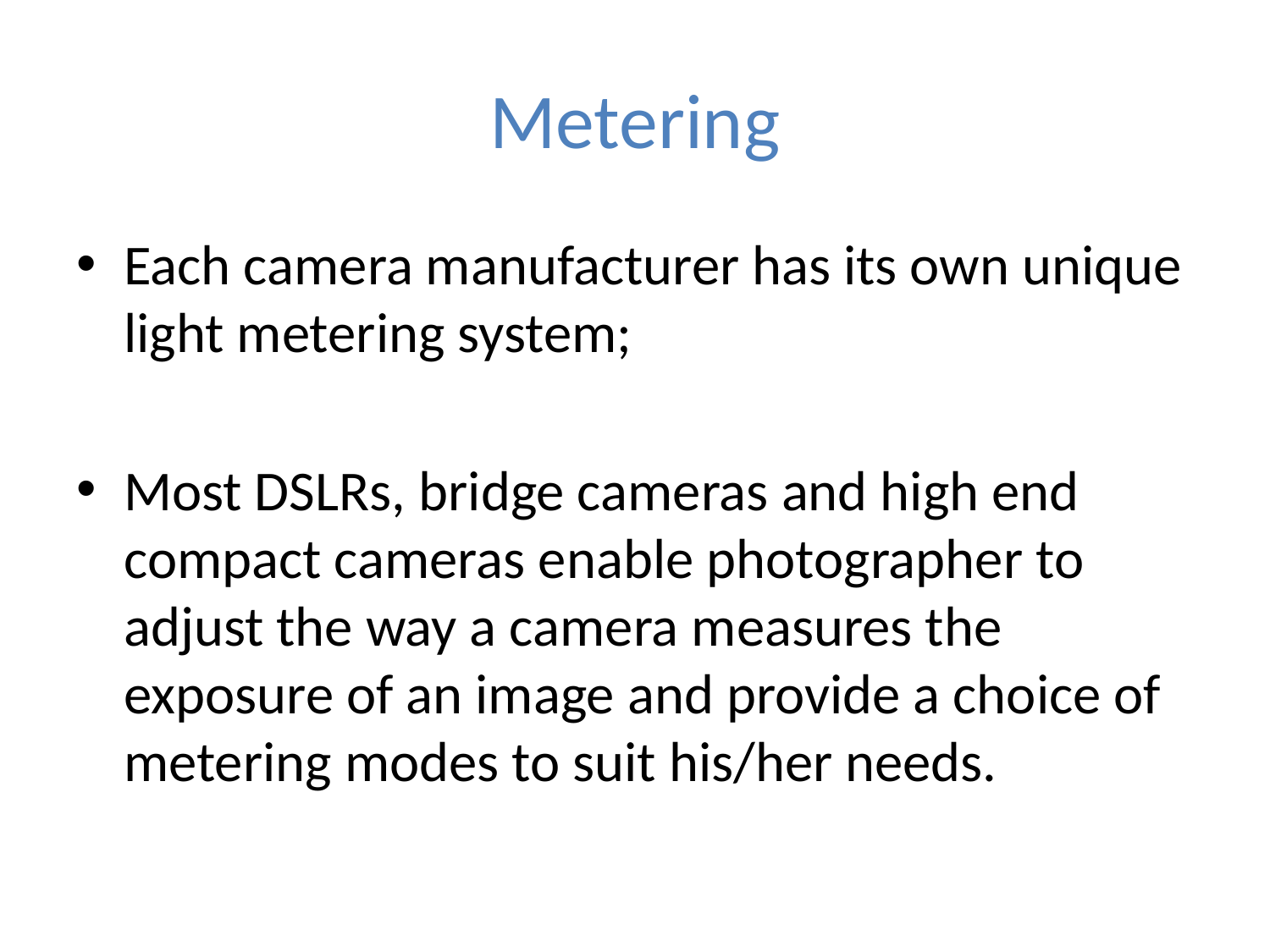

# Metering
Each camera manufacturer has its own unique light metering system;

Most DSLRs, bridge cameras and high end compact cameras enable photographer to adjust the way a camera measures the  exposure of an image and provide a choice of metering modes to suit his/her needs.